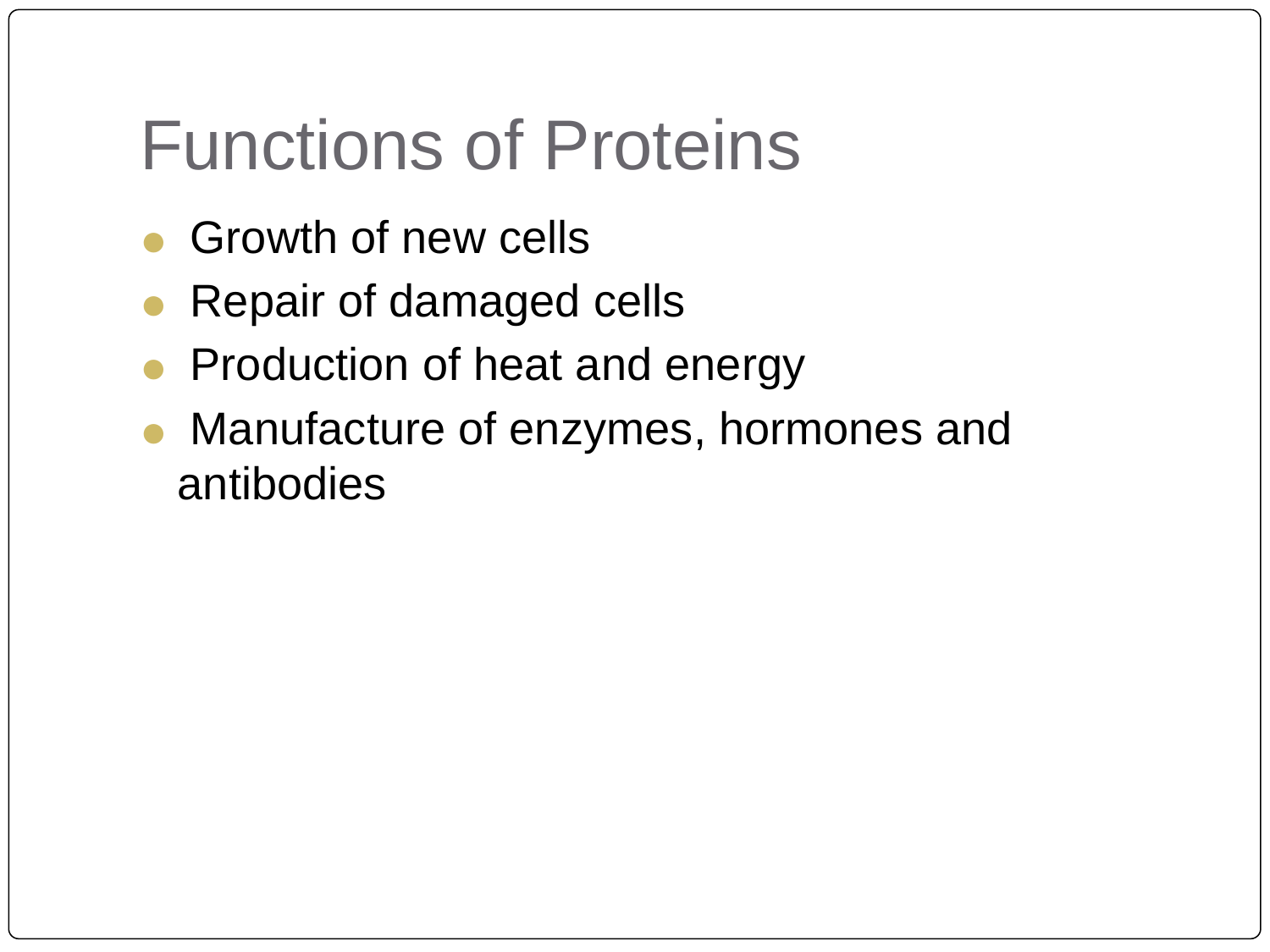

# Functions of Proteins
 Growth of new cells
 Repair of damaged cells
 Production of heat and energy
 Manufacture of enzymes, hormones and antibodies